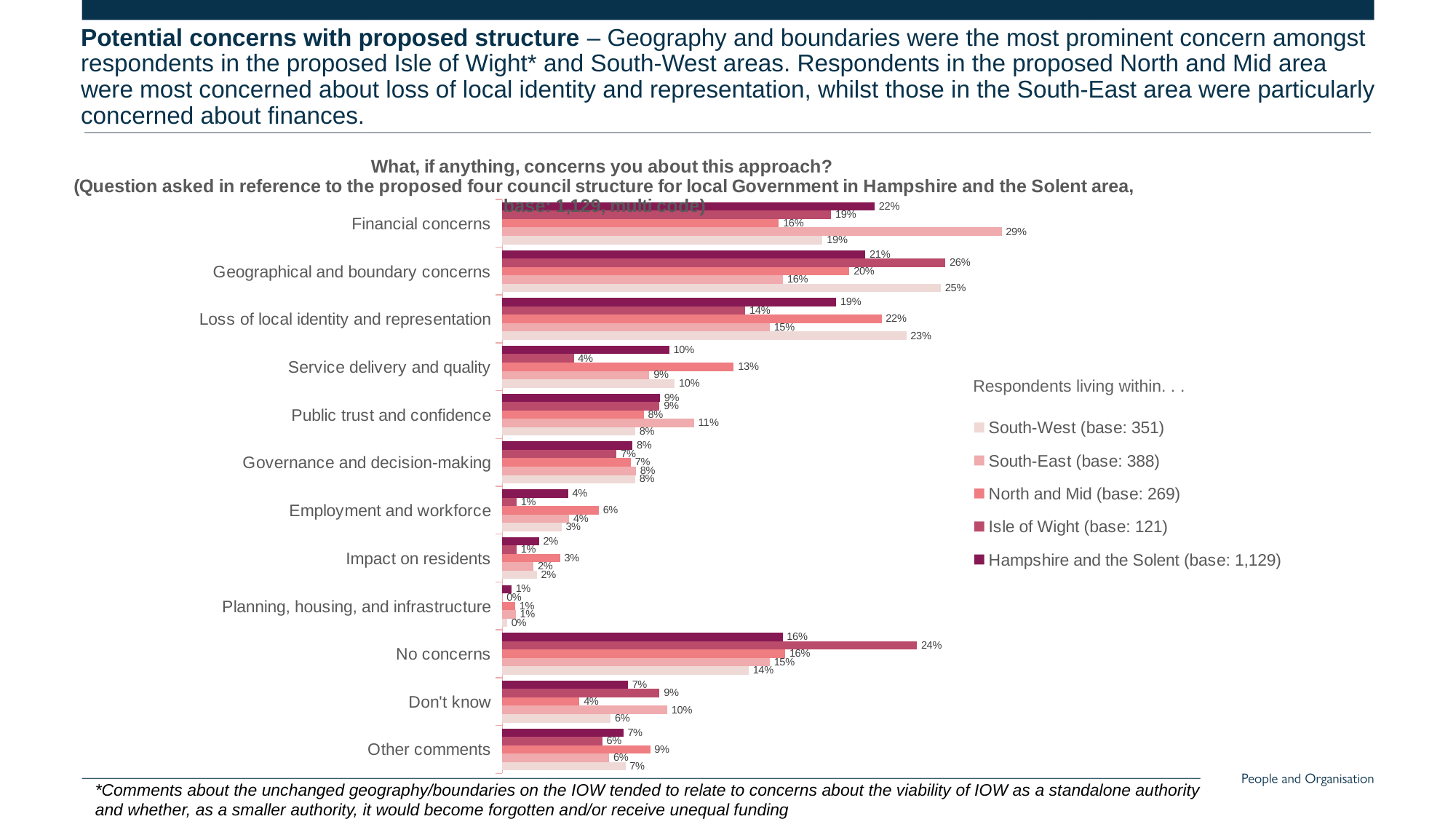

Potential concerns with proposed structure – Geography and boundaries were the most prominent concern amongst respondents in the proposed Isle of Wight* and South-West areas. Respondents in the proposed North and Mid area were most concerned about loss of local identity and representation, whilst those in the South-East area were particularly concerned about finances.

### Chart: What, if anything, concerns you about this approach?
(Question asked in reference to the proposed four council structure for local Government in Hampshire and the Solent area, base: 1,129, multi code)

| Category | Hampshire and the Solent (base: 1,129) | Isle of Wight (base: 121) | North and Mid (base: 269) | South-East (base: 388) | South-West (base: 351) |
|---|---|---|---|---|---|
| Financial concerns | 0.21523472099202834 | 0.19008264462809918 | 0.15985130111524162 | 0.28865979381443296 | 0.18518518518518517 |
| Geographical and boundary concerns | 0.20992028343666963 | 0.256198347107438 | 0.20074349442379183 | 0.16237113402061856 | 0.2535612535612536 |
| Loss of local identity and representation | 0.19309123117803365 | 0.14049586776859505 | 0.21933085501858737 | 0.15463917525773196 | 0.2336182336182336 |
| Service delivery and quality | 0.09654561558901682 | 0.04132231404958678 | 0.13382899628252787 | 0.08505154639175258 | 0.09971509971509972 |
| Public trust and confidence | 0.0912311780336581 | 0.09090909090909091 | 0.08178438661710037 | 0.11082474226804123 | 0.07692307692307693 |
| Governance and decision-making | 0.07528786536758193 | 0.06611570247933884 | 0.07434944237918216 | 0.07731958762886598 | 0.07692307692307693 |
| Employment and workforce | 0.03808680248007086 | 0.008264462809917356 | 0.055762081784386616 | 0.03865979381443299 | 0.03418803418803419 |
| Impact on residents | 0.021257750221434897 | 0.008264462809917356 | 0.03345724907063197 | 0.01804123711340206 | 0.019943019943019943 |
| Planning, housing, and infrastructure | 0.005314437555358724 | 0.0 | 0.007434944237918215 | 0.007731958762886598 | 0.002849002849002849 |
| No concerns | 0.16209034543844109 | 0.2396694214876033 | 0.16356877323420074 | 0.15463917525773196 | 0.14245014245014245 |
| Don't know | 0.07263064658990256 | 0.09090909090909091 | 0.04460966542750929 | 0.09536082474226804 | 0.06267806267806268 |
| Other comments | 0.06997342781222321 | 0.05785123966942149 | 0.08550185873605948 | 0.061855670103092786 | 0.07122507122507123 |
Respondents living within. . .
*Comments about the unchanged geography/boundaries on the IOW tended to relate to concerns about the viability of IOW as a standalone authority and whether, as a smaller authority, it would become forgotten and/or receive unequal funding